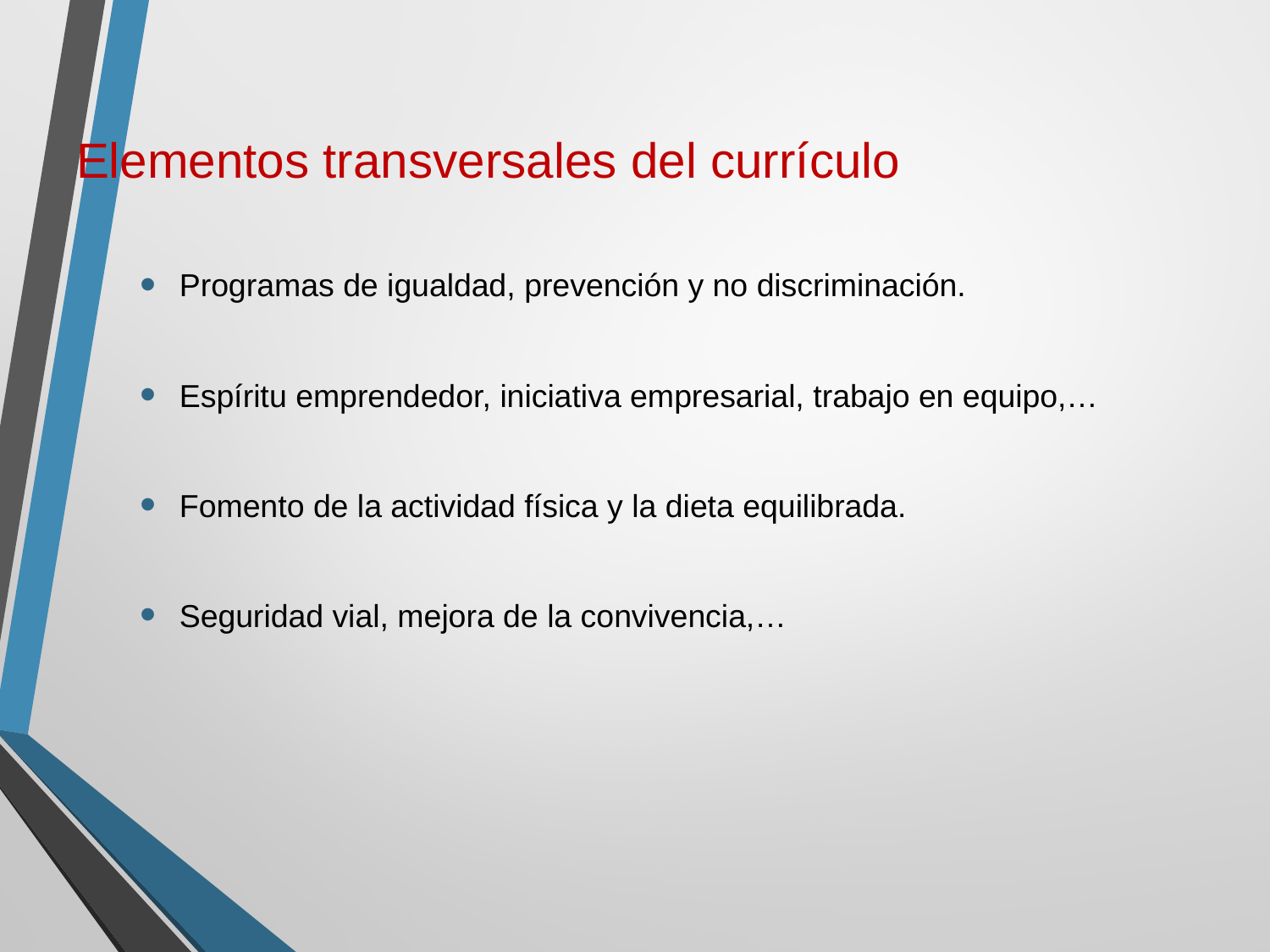

Elementos transversales del currículo

Programas de igualdad, prevención y no discriminación.

Espíritu emprendedor, iniciativa empresarial, trabajo en equipo,…

Fomento de la actividad física y la dieta equilibrada.

Seguridad vial, mejora de la convivencia,…